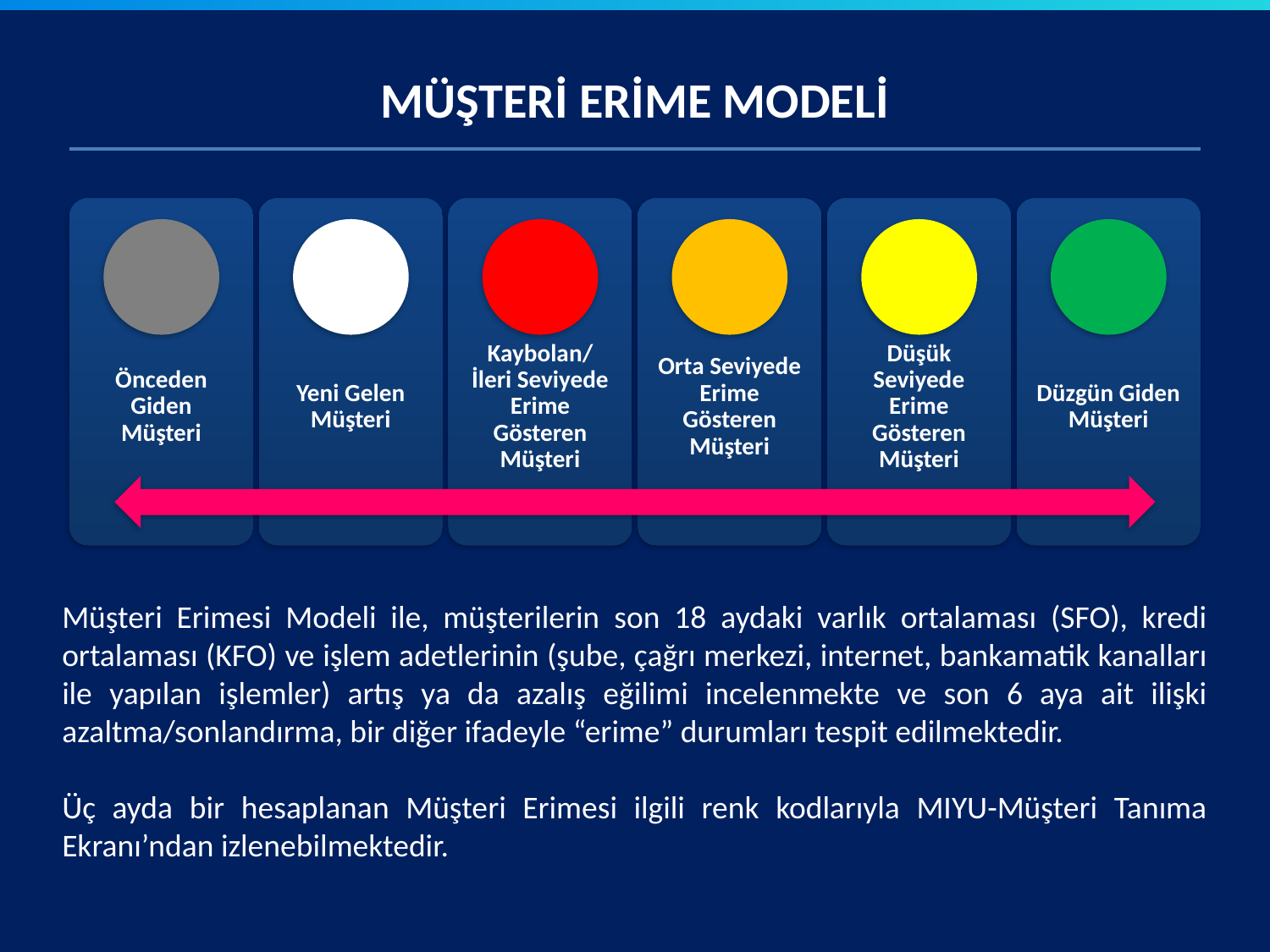

# MÜŞTERİ ERİME MODELİ
Önceden Giden Müşteri
Yeni Gelen Müşteri
Kaybolan/İleri Seviyede Erime Gösteren Müşteri
Orta Seviyede Erime Gösteren Müşteri
Düşük Seviyede Erime Gösteren Müşteri
Düzgün Giden Müşteri
Müşteri Erimesi Modeli ile, müşterilerin son 18 aydaki varlık ortalaması (SFO), kredi ortalaması (KFO) ve işlem adetlerinin (şube, çağrı merkezi, internet, bankamatik kanalları ile yapılan işlemler) artış ya da azalış eğilimi incelenmekte ve son 6 aya ait ilişki azaltma/sonlandırma, bir diğer ifadeyle “erime” durumları tespit edilmektedir.

Üç ayda bir hesaplanan Müşteri Erimesi ilgili renk kodlarıyla MIYU-Müşteri Tanıma Ekranı’ndan izlenebilmektedir.